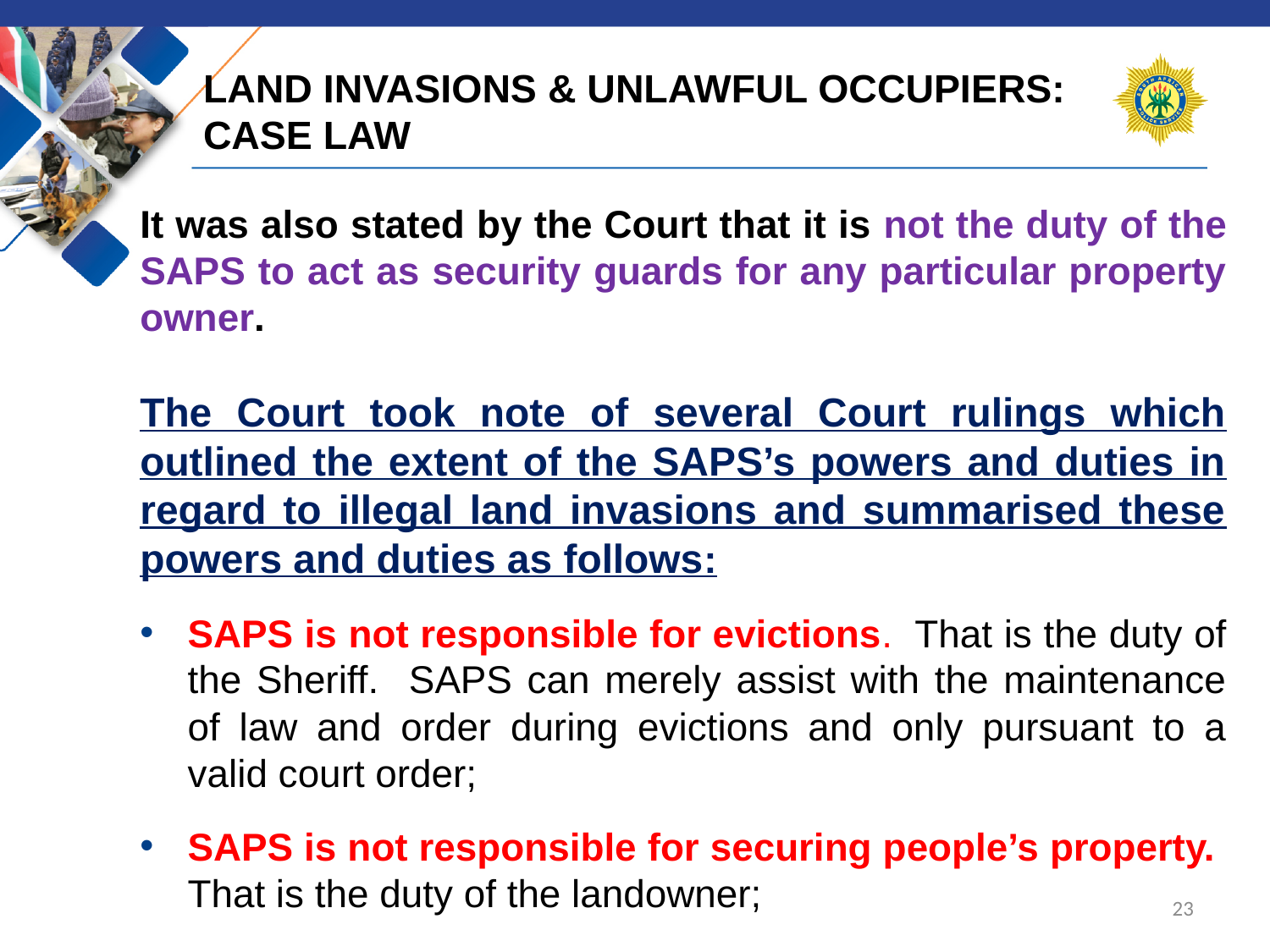

# LAND INVASIONS & UNLAWFUL OCCUPIERS: CASE LAW
It was also stated by the Court that it is not the duty of the SAPS to act as security guards for any particular property owner.

The Court took note of several Court rulings which outlined the extent of the SAPS’s powers and duties in regard to illegal land invasions and summarised these powers and duties as follows:

SAPS is not responsible for evictions.  That is the duty of the Sheriff.  SAPS can merely assist with the maintenance of law and order during evictions and only pursuant to a valid court order;

SAPS is not responsible for securing people’s property.  That is the duty of the landowner;
23